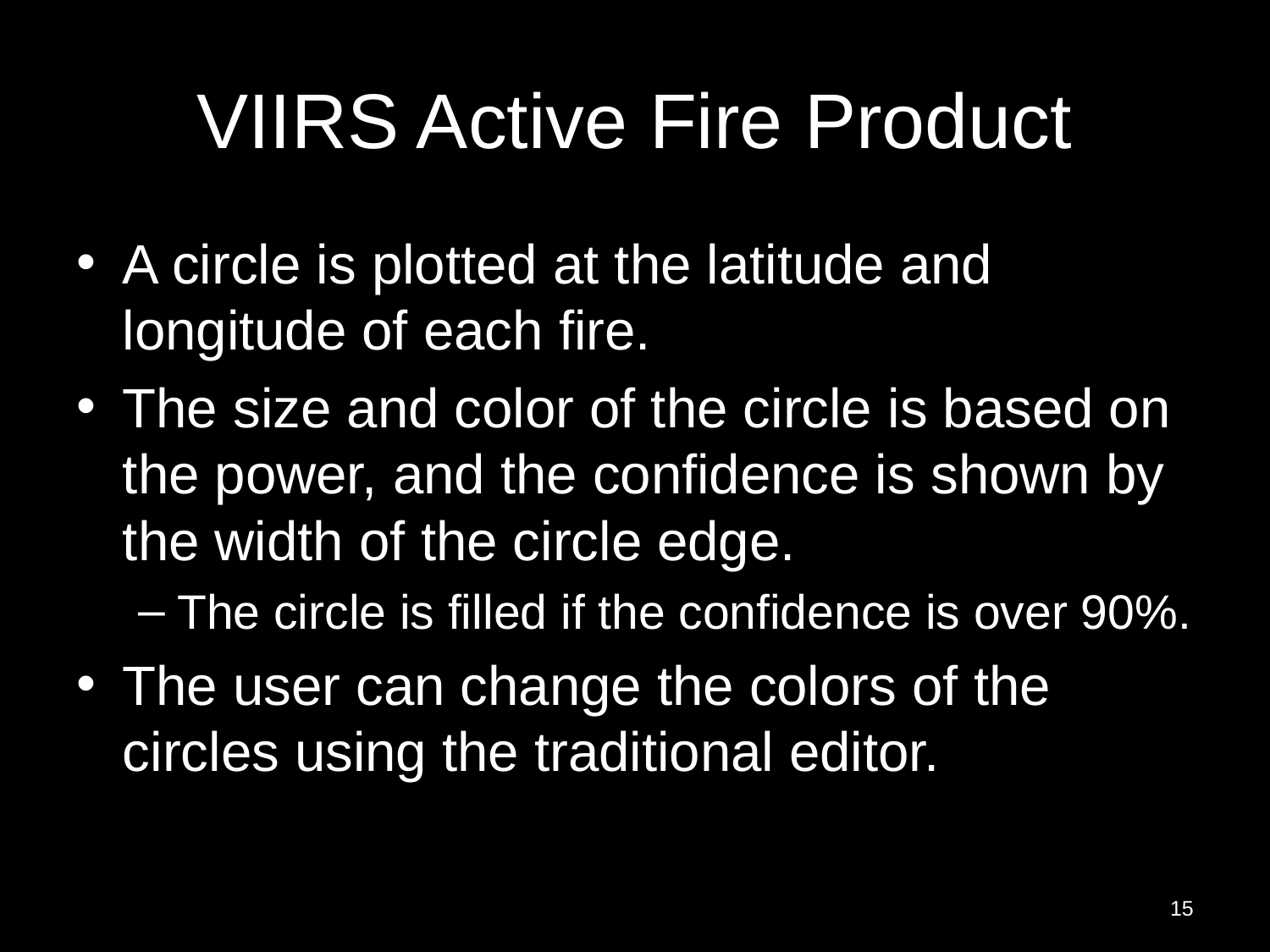

# VIIRS Active Fire Product
A circle is plotted at the latitude and longitude of each fire.
The size and color of the circle is based on the power, and the confidence is shown by the width of the circle edge.
The circle is filled if the confidence is over 90%.
The user can change the colors of the circles using the traditional editor.
15